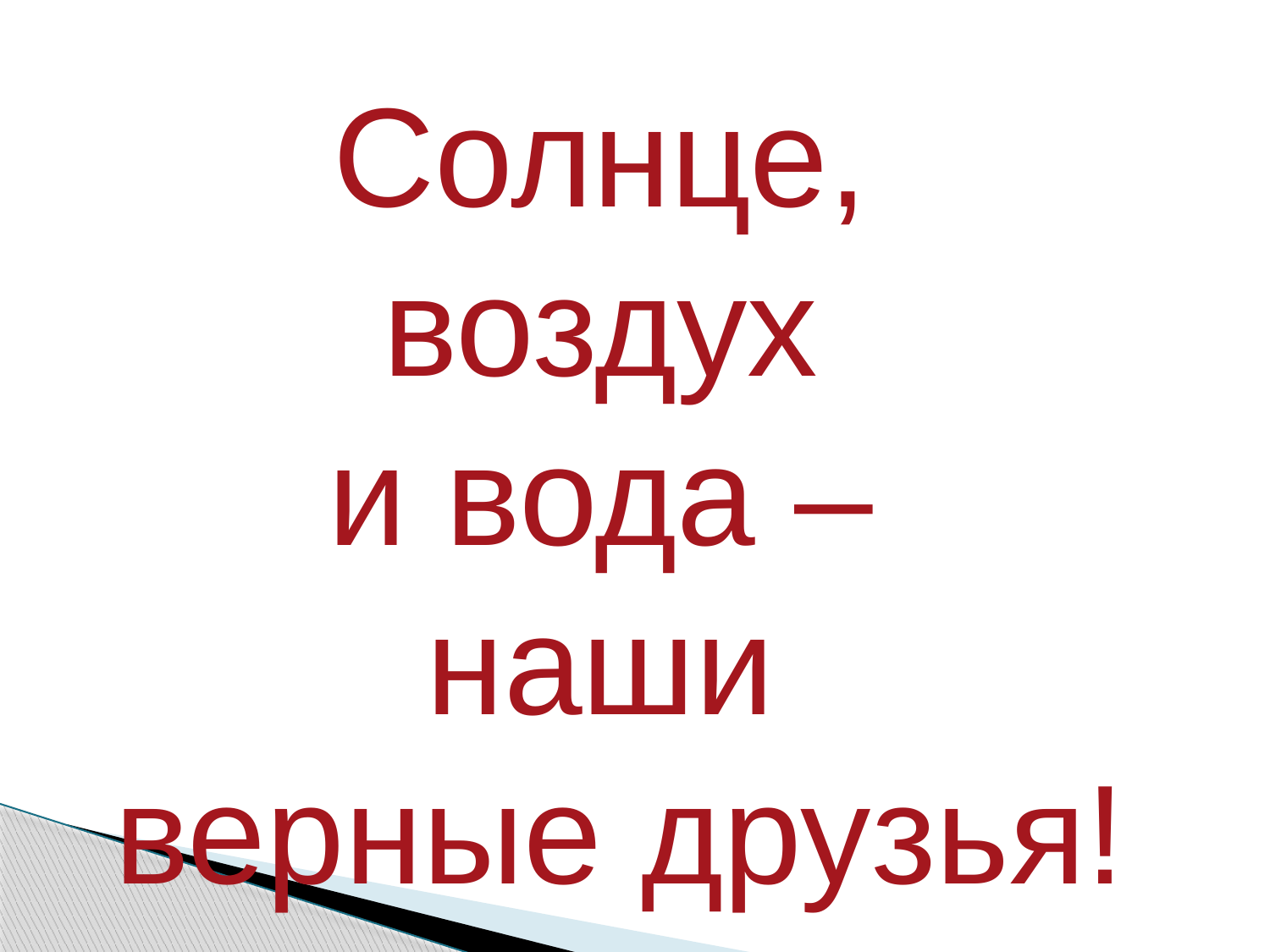

Солнце,
воздух
и вода –
наши
верные друзья!